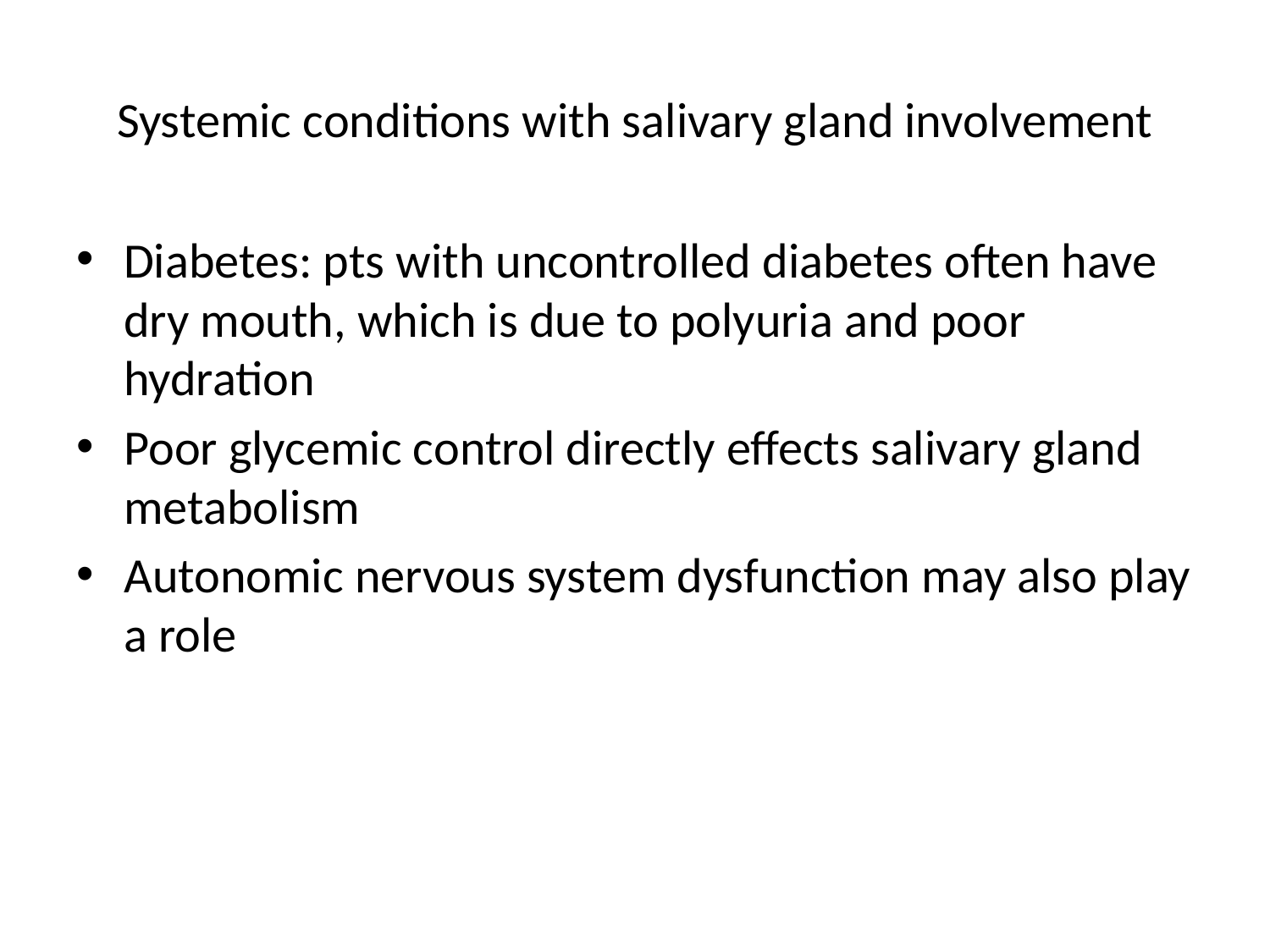

# Systemic conditions with salivary gland involvement
Diabetes: pts with uncontrolled diabetes often have dry mouth, which is due to polyuria and poor hydration
Poor glycemic control directly effects salivary gland metabolism
Autonomic nervous system dysfunction may also play a role